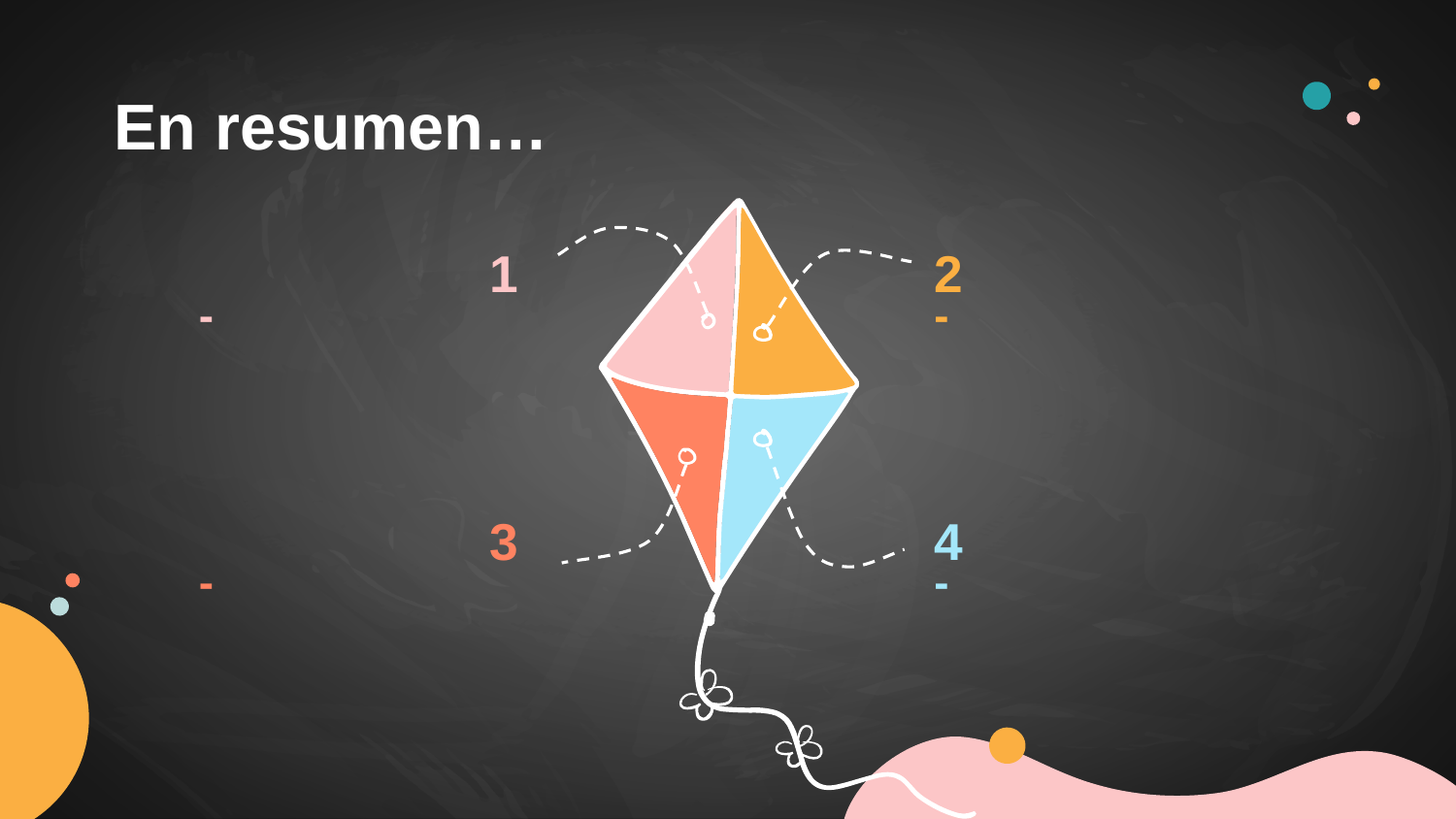

# En resumen…

1
2

-
-

3
4
-
-